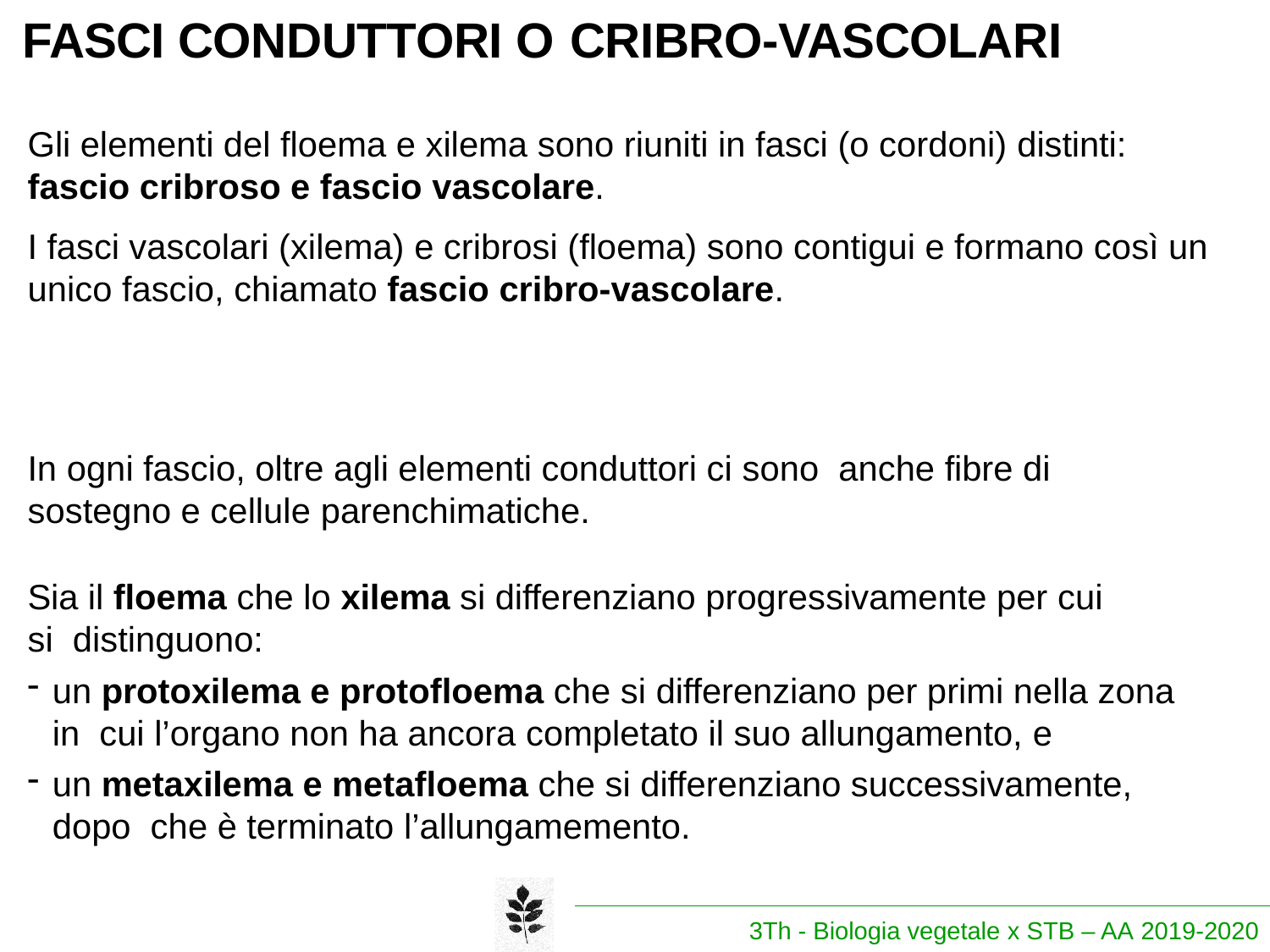

# FASCI CONDUTTORI O CRIBRO-VASCOLARI
Gli elementi del floema e xilema sono riuniti in fasci (o cordoni) distinti:
fascio cribroso e fascio vascolare.
I fasci vascolari (xilema) e cribrosi (floema) sono contigui e formano così un unico fascio, chiamato fascio cribro-vascolare.
In ogni fascio, oltre agli elementi conduttori ci sono  anche fibre di sostegno e cellule parenchimatiche.

Sia il floema che lo xilema si differenziano progressivamente per cui si  distinguono:
un protoxilema e protofloema che si differenziano per primi nella zona in  cui l’organo non ha ancora completato il suo allungamento, e
un metaxilema e metafloema che si differenziano successivamente, dopo  che è terminato l’allungamemento.

3Th - Biologia vegetale x STB – AA 2019-2020